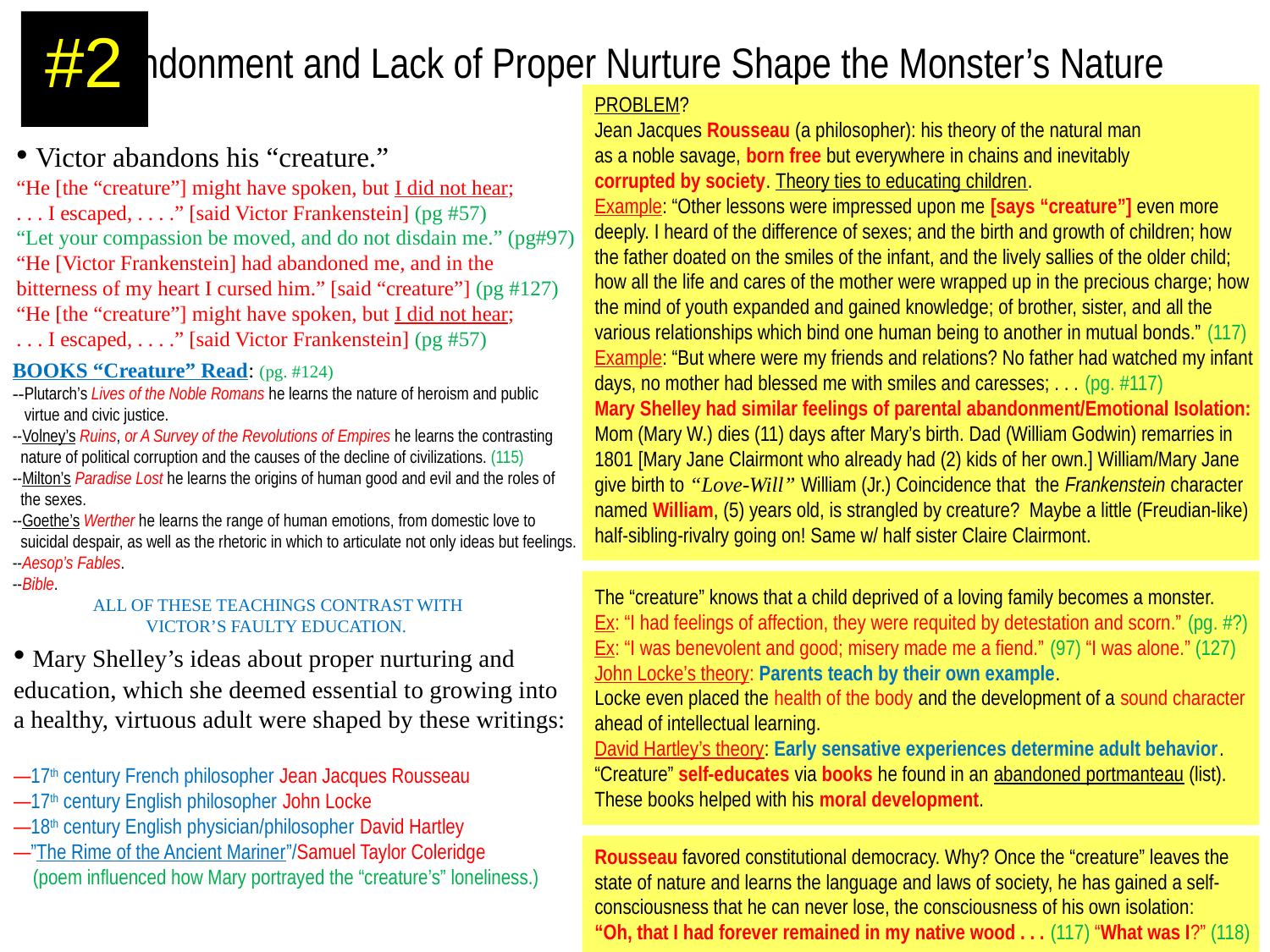

Abandonment and Lack of Proper Nurture Shape the Monster’s Nature
#2

PROBLEM?
Jean Jacques Rousseau (a philosopher): his theory of the natural man
as a noble savage, born free but everywhere in chains and inevitably
corrupted by society. Theory ties to educating children.
Example: “Other lessons were impressed upon me [says “creature”] even more deeply. I heard of the difference of sexes; and the birth and growth of children; how the father doated on the smiles of the infant, and the lively sallies of the older child; how all the life and cares of the mother were wrapped up in the precious charge; how the mind of youth expanded and gained knowledge; of brother, sister, and all the various relationships which bind one human being to another in mutual bonds.” (117)
Example: “But where were my friends and relations? No father had watched my infant days, no mother had blessed me with smiles and caresses; . . . (pg. #117)
Mary Shelley had similar feelings of parental abandonment/Emotional Isolation: Mom (Mary W.) dies (11) days after Mary’s birth. Dad (William Godwin) remarries in 1801 [Mary Jane Clairmont who already had (2) kids of her own.] William/Mary Jane give birth to “Love-Will” William (Jr.) Coincidence that  the Frankenstein character named William, (5) years old, is strangled by creature?  Maybe a little (Freudian-like) half-sibling-rivalry going on! Same w/ half sister Claire Clairmont.

 Victor abandons his “creature.”
“He [the “creature”] might have spoken, but I did not hear;
. . . I escaped, . . . .” [said Victor Frankenstein] (pg #57)
“Let your compassion be moved, and do not disdain me.” (pg#97)
“He [Victor Frankenstein] had abandoned me, and in the
bitterness of my heart I cursed him.” [said “creature”] (pg #127)
“He [the “creature”] might have spoken, but I did not hear;
. . . I escaped, . . . .” [said Victor Frankenstein] (pg #57)

BOOKS “Creature” Read: (pg. #124)
--Plutarch’s Lives of the Noble Romans he learns the nature of heroism and public
   virtue and civic justice.
--Volney’s Ruins, or A Survey of the Revolutions of Empires he learns the contrasting
  nature of political corruption and the causes of the decline of civilizations. (115)
--Milton’s Paradise Lost he learns the origins of human good and evil and the roles of
  the sexes.
--Goethe’s Werther he learns the range of human emotions, from domestic love to
  suicidal despair, as well as the rhetoric in which to articulate not only ideas but feelings.
--Aesop’s Fables.
--Bible.
                    ALL OF THESE TEACHINGS CONTRAST WITH
                              VICTOR’S FAULTY EDUCATION.

The “creature” knows that a child deprived of a loving family becomes a monster.
Ex: “I had feelings of affection, they were requited by detestation and scorn.” (pg. #?)
Ex: “I was benevolent and good; misery made me a fiend.” (97) “I was alone.” (127)
John Locke’s theory: Parents teach by their own example.
Locke even placed the health of the body and the development of a sound character ahead of intellectual learning.
David Hartley’s theory: Early sensative experiences determine adult behavior.
“Creature” self-educates via books he found in an abandoned portmanteau (list).
These books helped with his moral development.
 Mary Shelley’s ideas about proper nurturing and
education, which she deemed essential to growing into
a healthy, virtuous adult were shaped by these writings:

―17th century French philosopher Jean Jacques Rousseau
―17th century English philosopher John Locke
―18th century English physician/philosopher David Hartley
―”The Rime of the Ancient Mariner”/Samuel Taylor Coleridge
    (poem influenced how Mary portrayed the “creature’s” loneliness.)

Rousseau favored constitutional democracy. Why? Once the “creature” leaves the state of nature and learns the language and laws of society, he has gained a self-consciousness that he can never lose, the consciousness of his own isolation:
“Oh, that I had forever remained in my native wood . . . (117) “What was I?” (118)